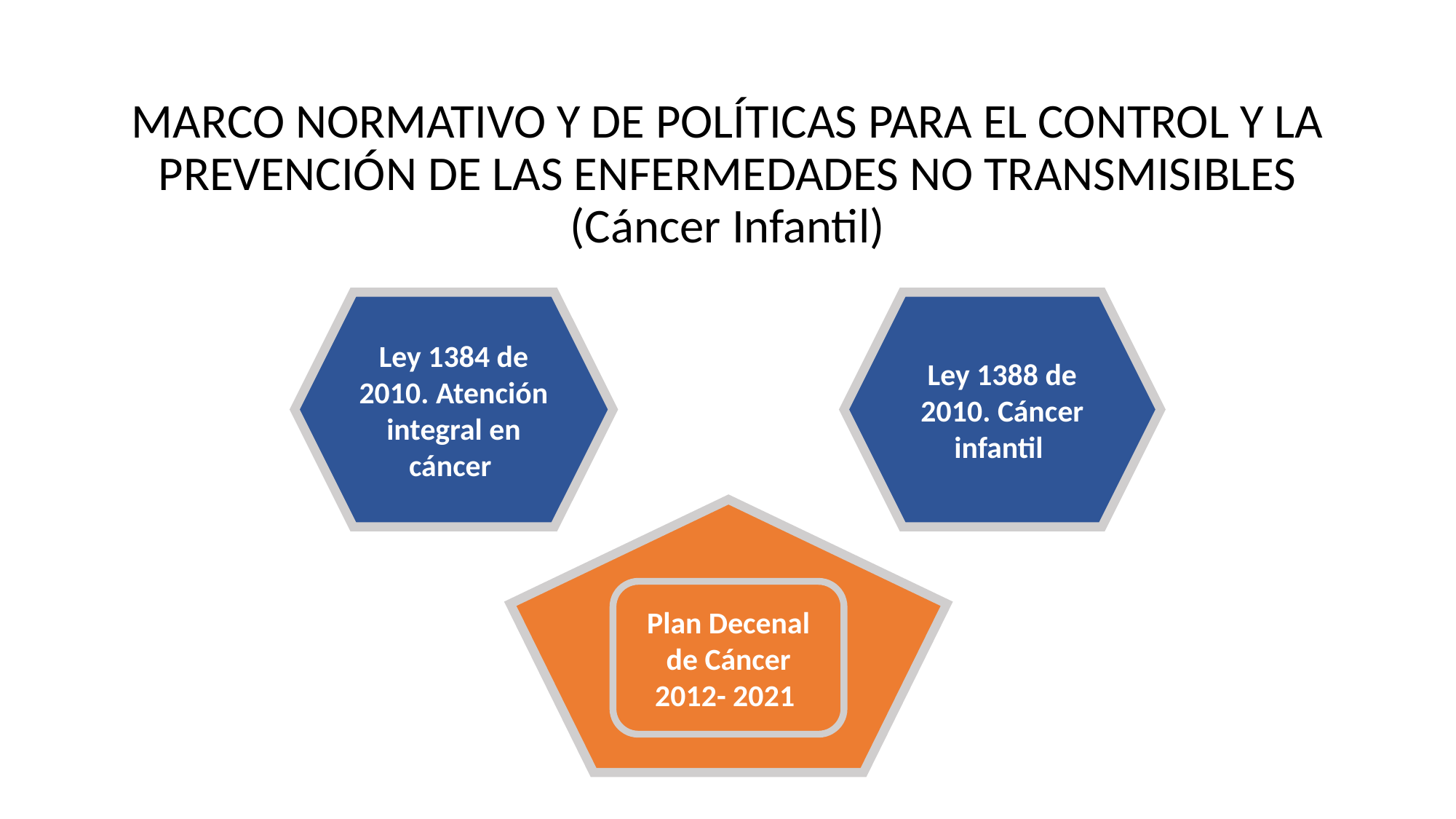

# MARCO NORMATIVO Y DE POLÍTICAS PARA EL CONTROL Y LA PREVENCIÓN DE LAS ENFERMEDADES NO TRANSMISIBLES (Cáncer Infantil)
Ley 1384 de 2010. Atención integral en cáncer
Ley 1388 de 2010. Cáncer infantil

Plan Decenal de Cáncer 2012- 2021